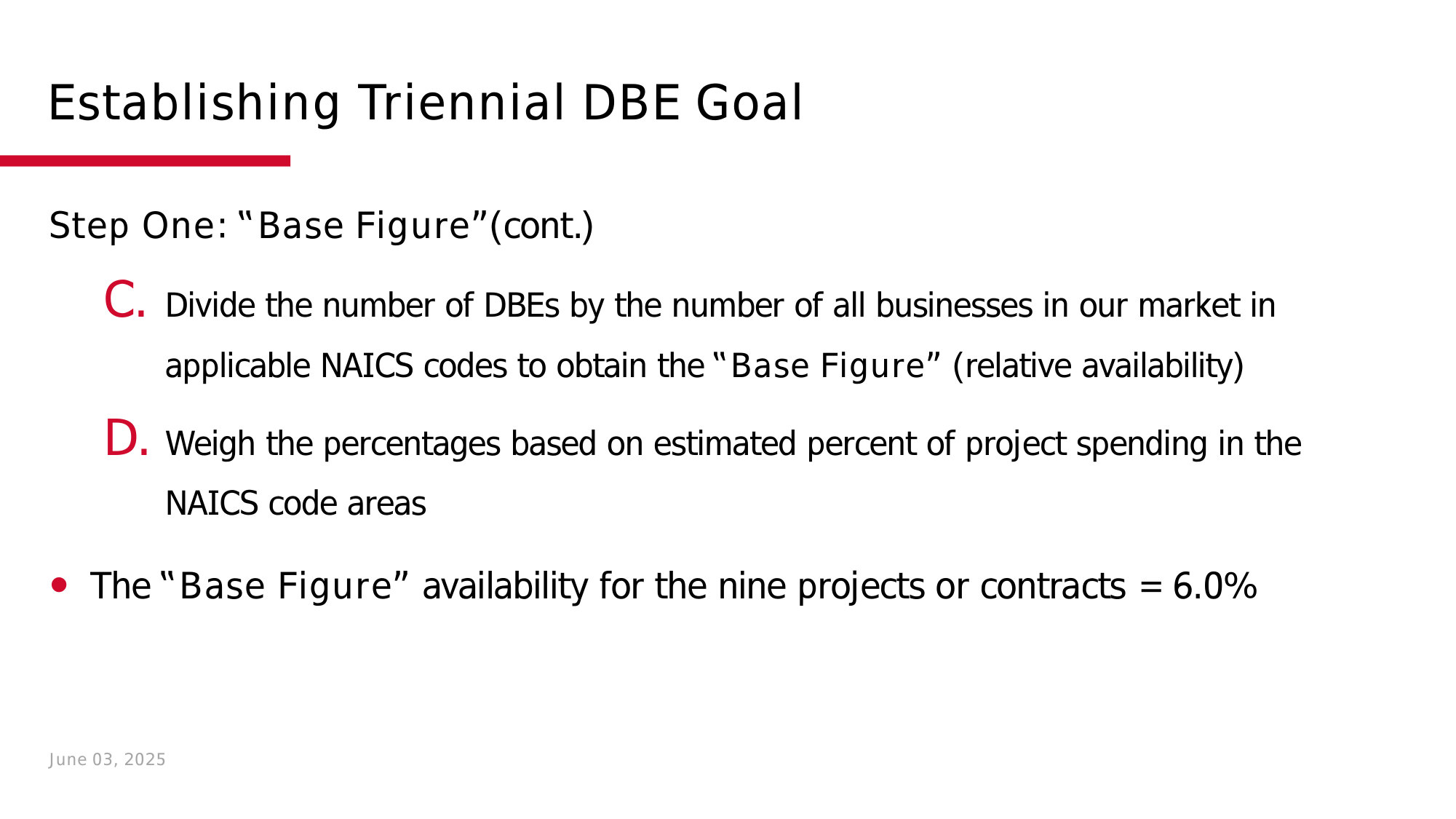

# Establishing Triennial DBE Goal (2 of 3)
Step One: “Base Figure”(cont.)
Divide the number of DBEs by the number of all businesses in our market in applicable NAICS codes to obtain the “Base Figure” (relative availability)
Weigh the percentages based on estimated percent of project spending in the NAICS code areas
The “Base Figure” availability for the nine projects or contracts = 6.0%

June 03, 2025